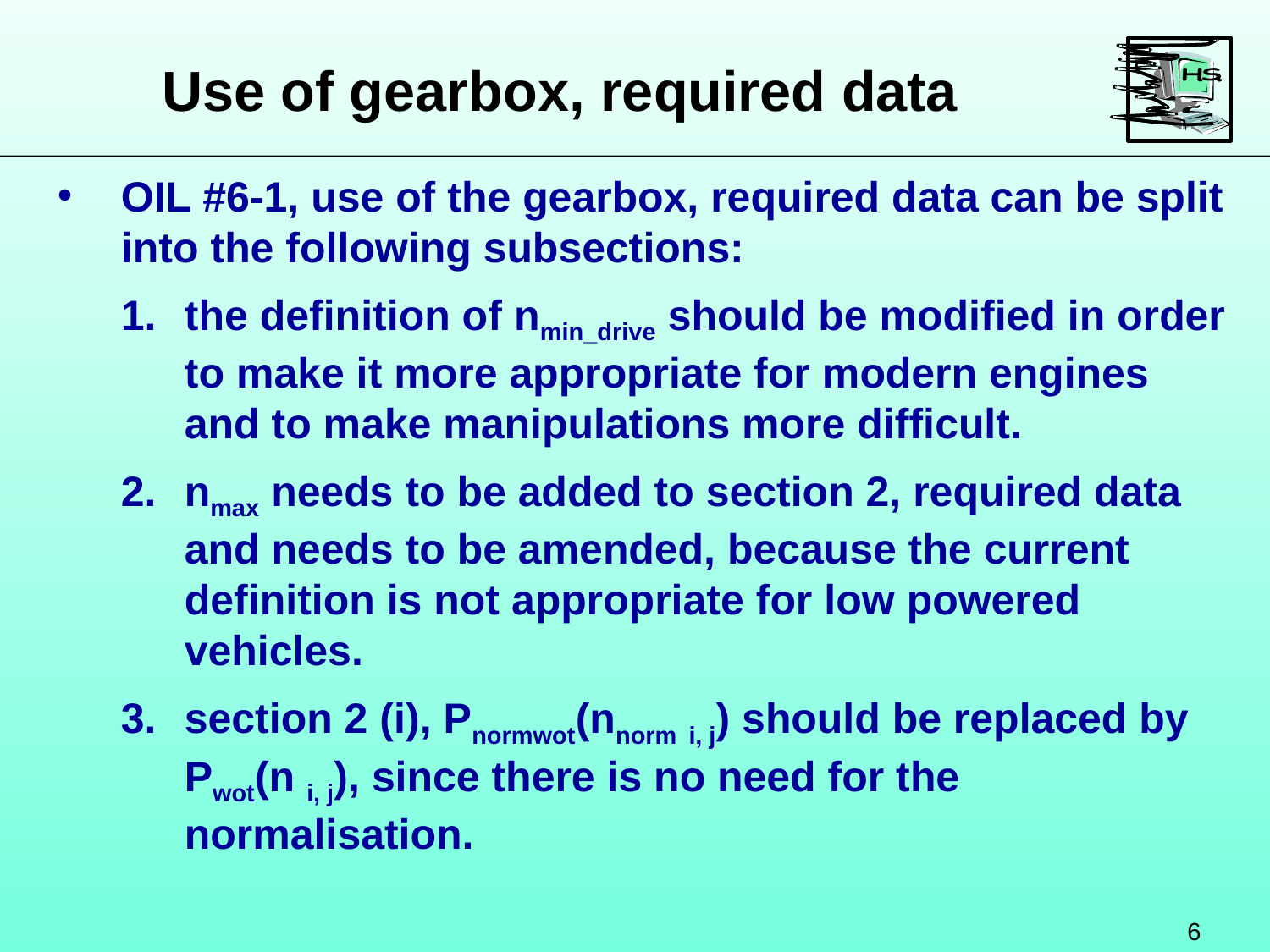

Use of gearbox, required data

OIL #6-1, use of the gearbox, required data can be split into the following subsections:
the definition of nmin_drive should be modified in order to make it more appropriate for modern engines and to make manipulations more difficult.
nmax needs to be added to section 2, required data and needs to be amended, because the current definition is not appropriate for low powered vehicles.
section 2 (i), Pnormwot(nnorm i, j) should be replaced by Pwot(n i, j), since there is no need for the normalisation.

6